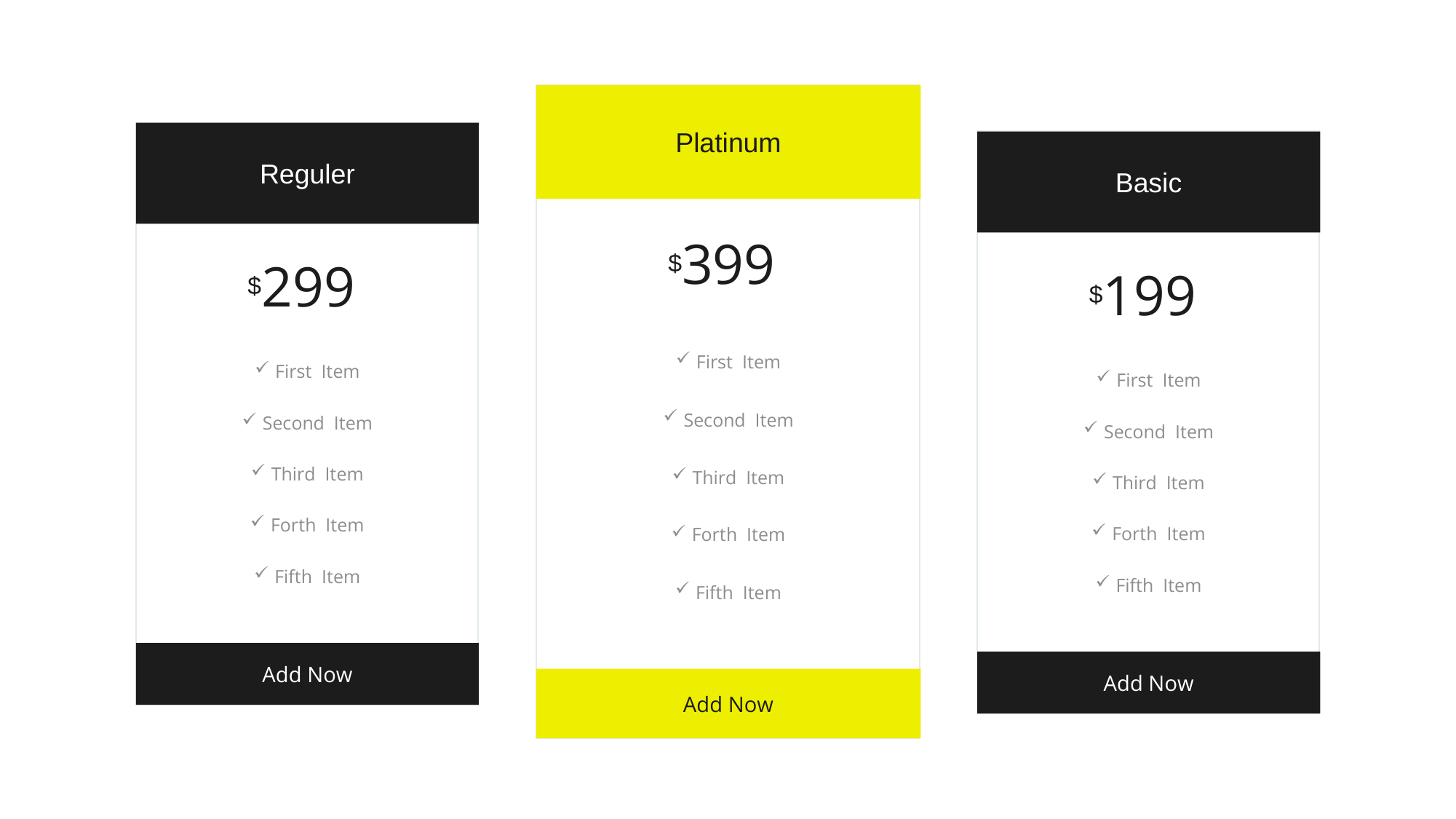

Platinum
$399
First  Item
Second  Item
Third  Item
Forth  Item
Fifth  Item
Add Now

Reguler
$299
First  Item
Second  Item
Third  Item
Forth  Item
Fifth  Item
Add Now

Basic
$199
First  Item
Second  Item
Third  Item
Forth  Item
Fifth  Item
Add Now